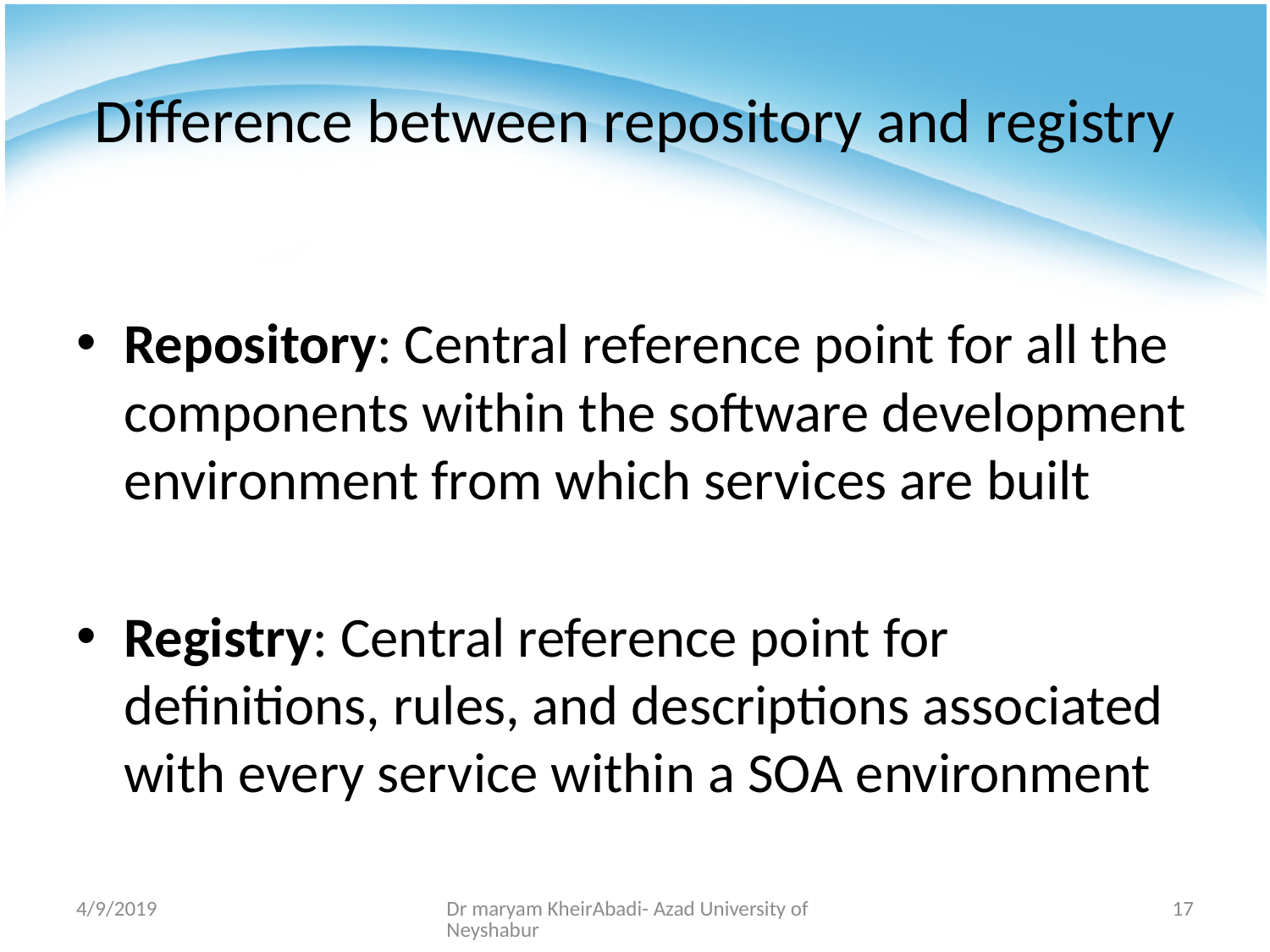

# Difference between repository and registry

Repository: Central reference point for all the components within the software development environment from which services are built

Registry: Central reference point for definitions, rules, and descriptions associated with every service within a SOA environment
4/9/2019
Dr maryam KheirAbadi- Azad University of Neyshabur
17